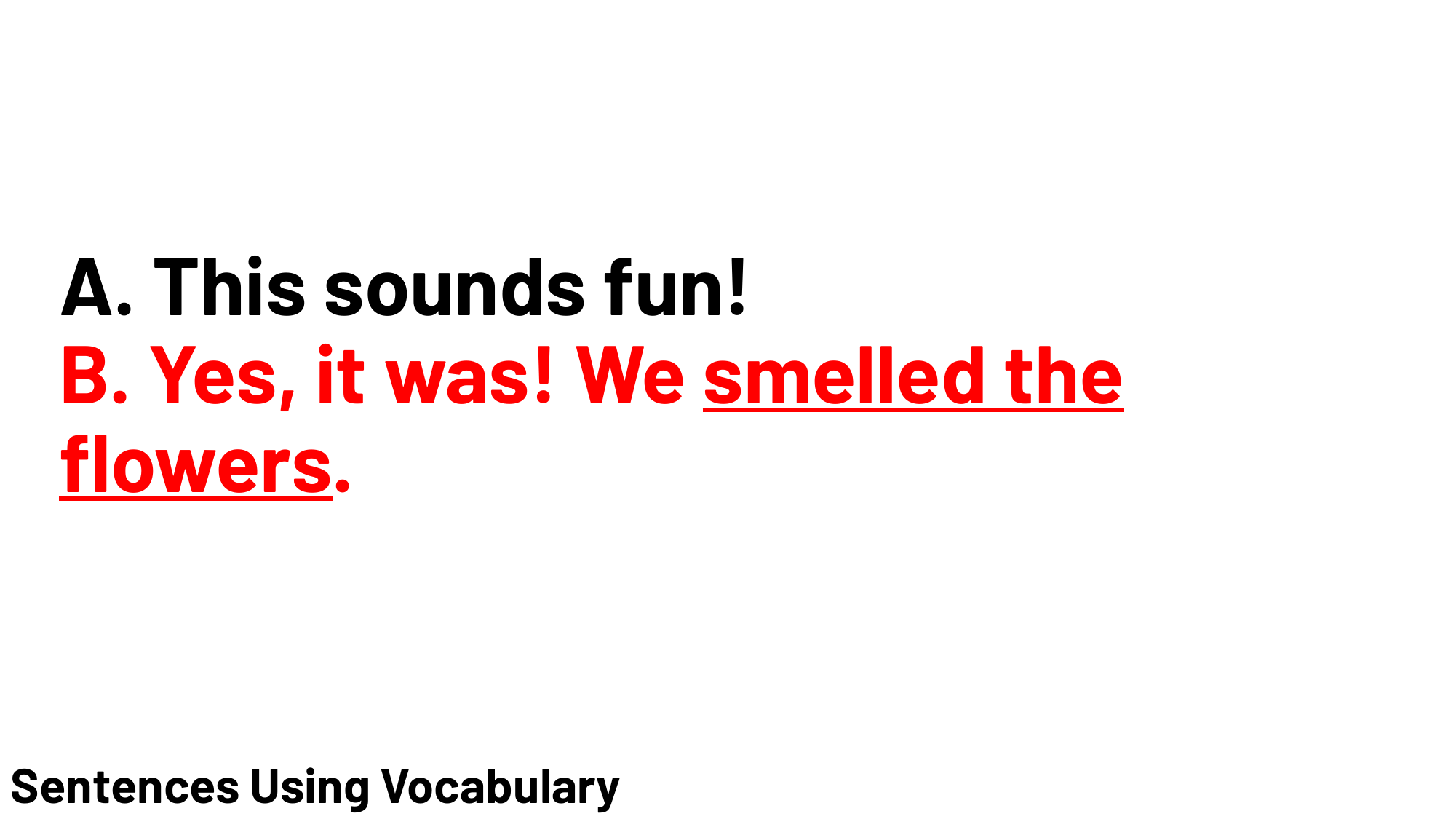

# A. This sounds fun! B. Yes, it was! We smelled the flowers.
Sentences Using Vocabulary